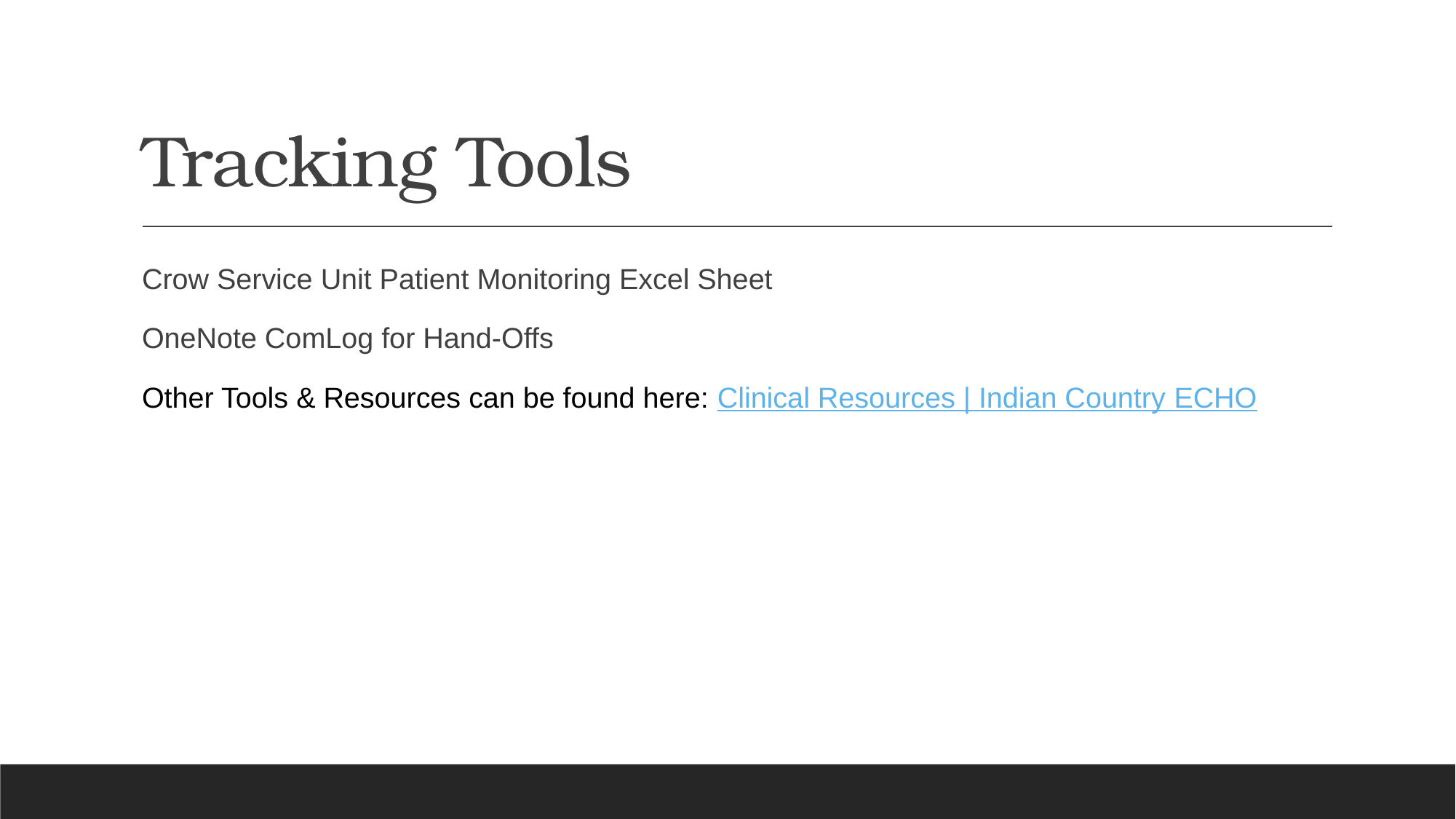

# Tracking Tools
Crow Service Unit Patient Monitoring Excel Sheet
OneNote ComLog for Hand-Offs
Other Tools & Resources can be found here: Clinical Resources | Indian Country ECHO